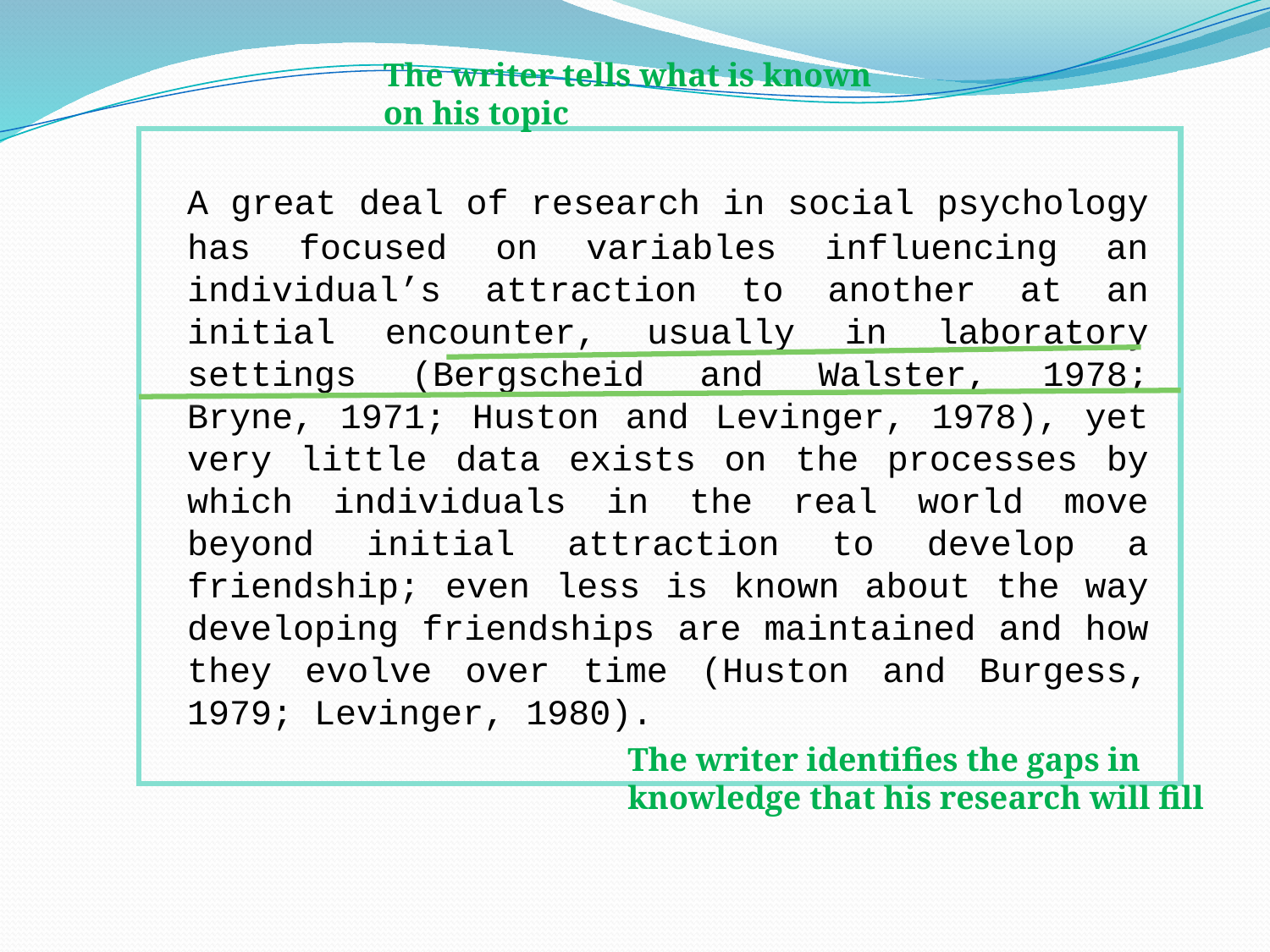

The writer tells what is known on his topic

	A great deal of research in social psychology has focused on variables influencing an individual’s attraction to another at an initial encounter, usually in laboratory settings (Bergscheid and Walster, 1978; Bryne, 1971; Huston and Levinger, 1978), yet very little data exists on the processes by which individuals in the real world move beyond initial attraction to develop a friendship; even less is known about the way developing friendships are maintained and how they evolve over time (Huston and Burgess, 1979; Levinger, 1980).

The writer identifies the gaps in knowledge that his research will fill